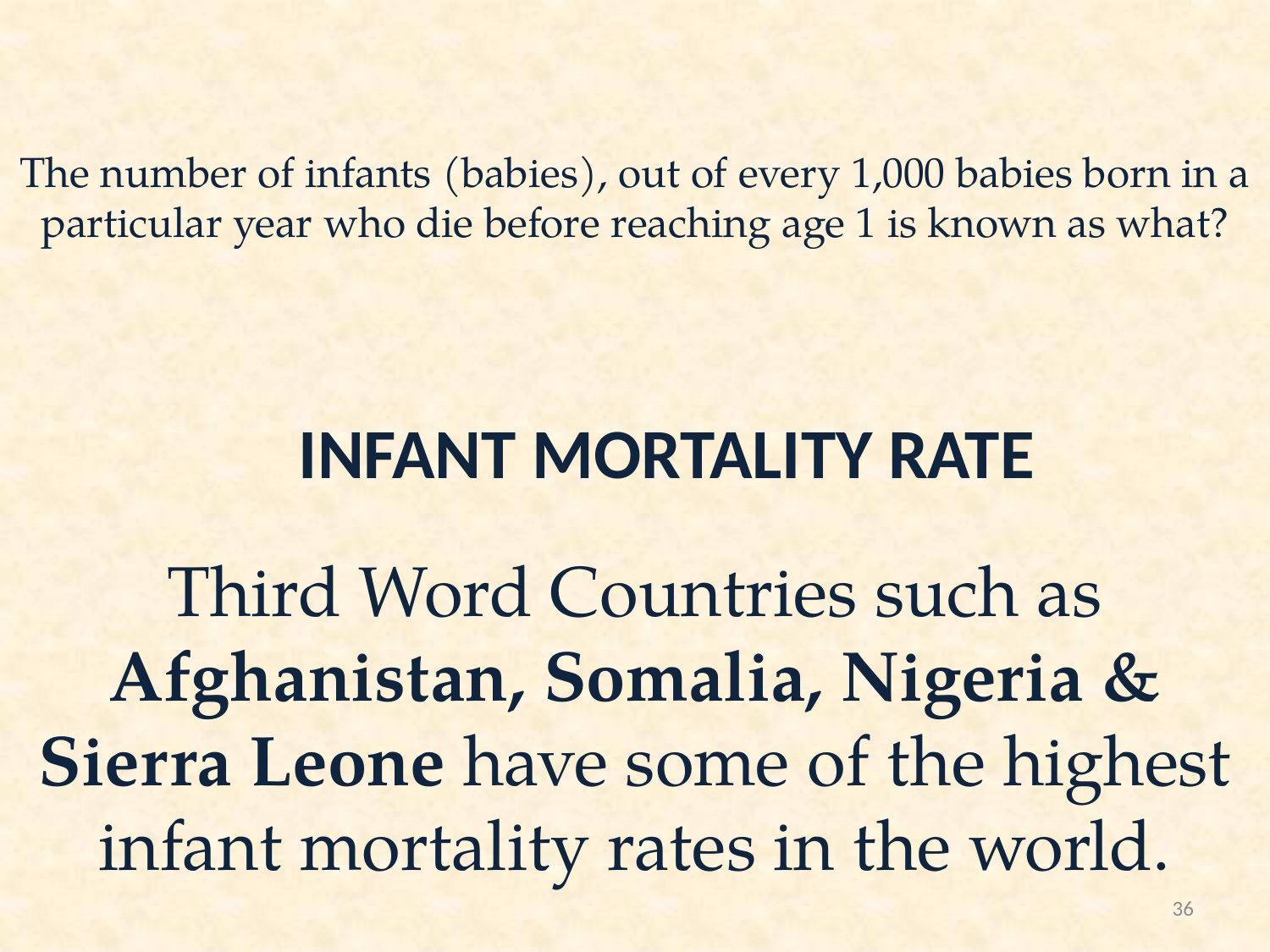

# The number of infants (babies), out of every 1,000 babies born in a particular year who die before reaching age 1 is known as what?
INFANT MORTALITY RATE
Third Word Countries such as Afghanistan, Somalia, Nigeria & Sierra Leone have some of the highest infant mortality rates in the world.
36